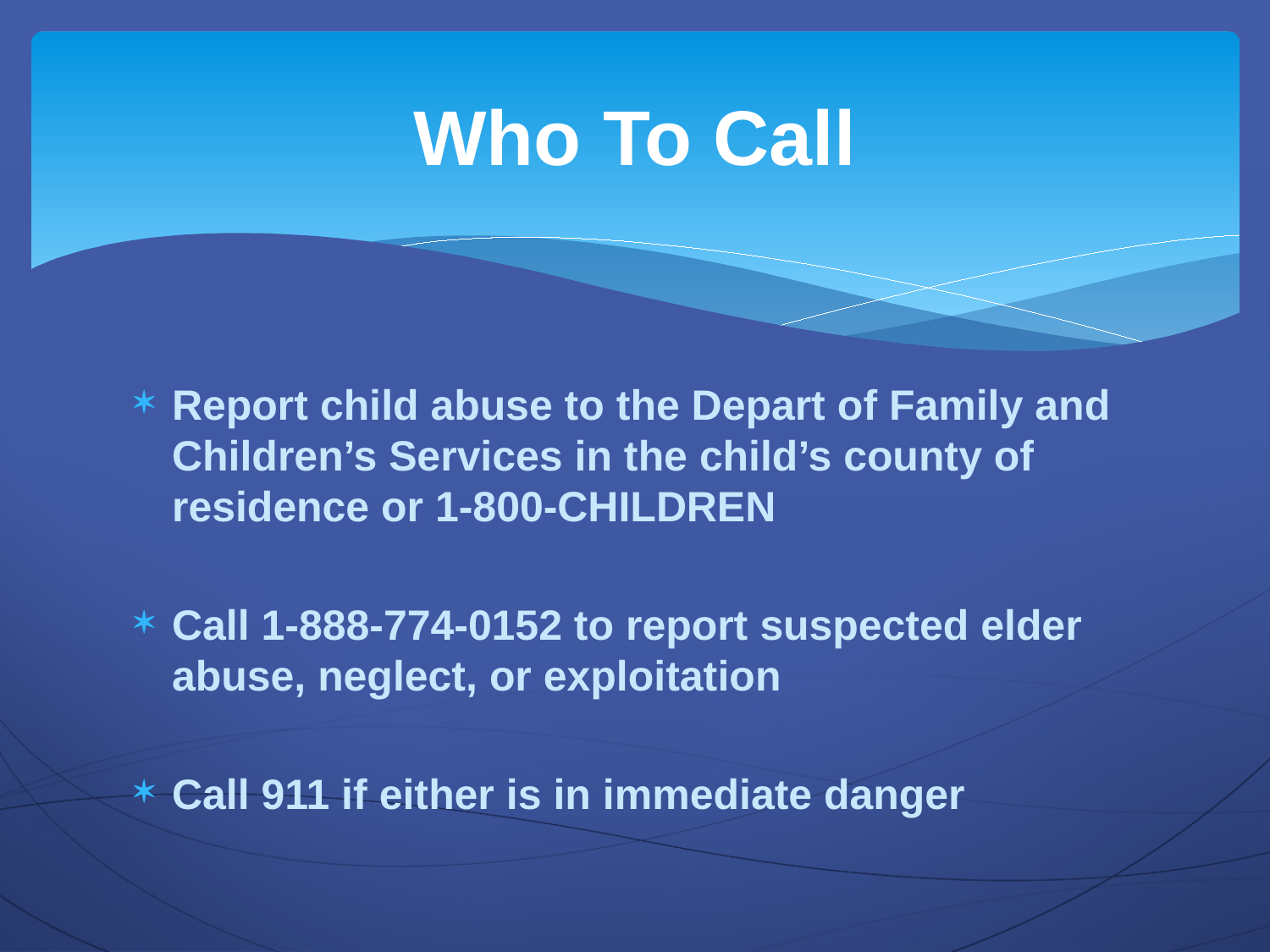

# Who To Call
Report child abuse to the Depart of Family and Children’s Services in the child’s county of residence or 1-800-CHILDREN

Call 1-888-774-0152 to report suspected elder abuse, neglect, or exploitation

Call 911 if either is in immediate danger